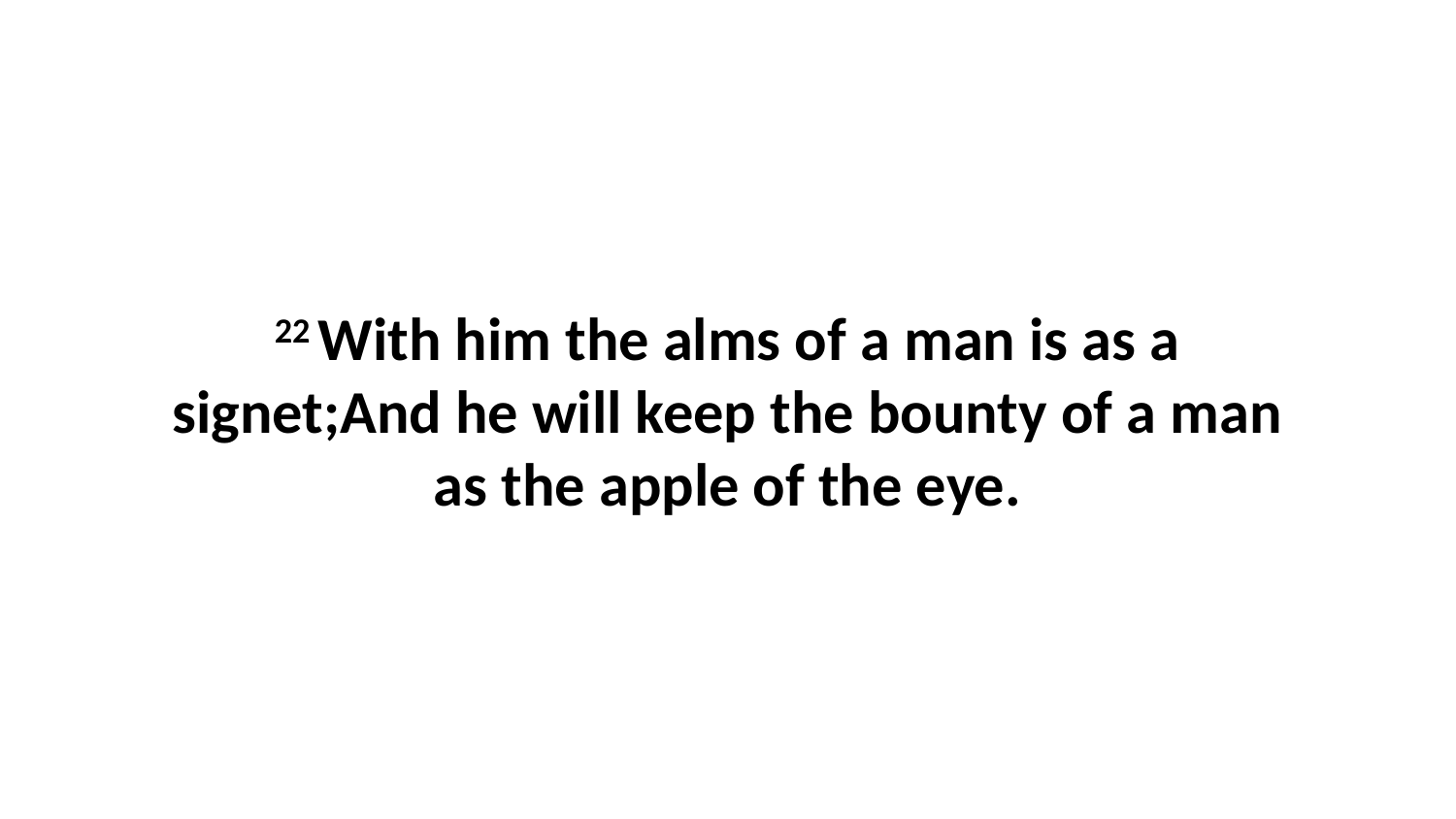

22 With him the alms of a man is as a signet;And he will keep the bounty of a man as the apple of the eye.